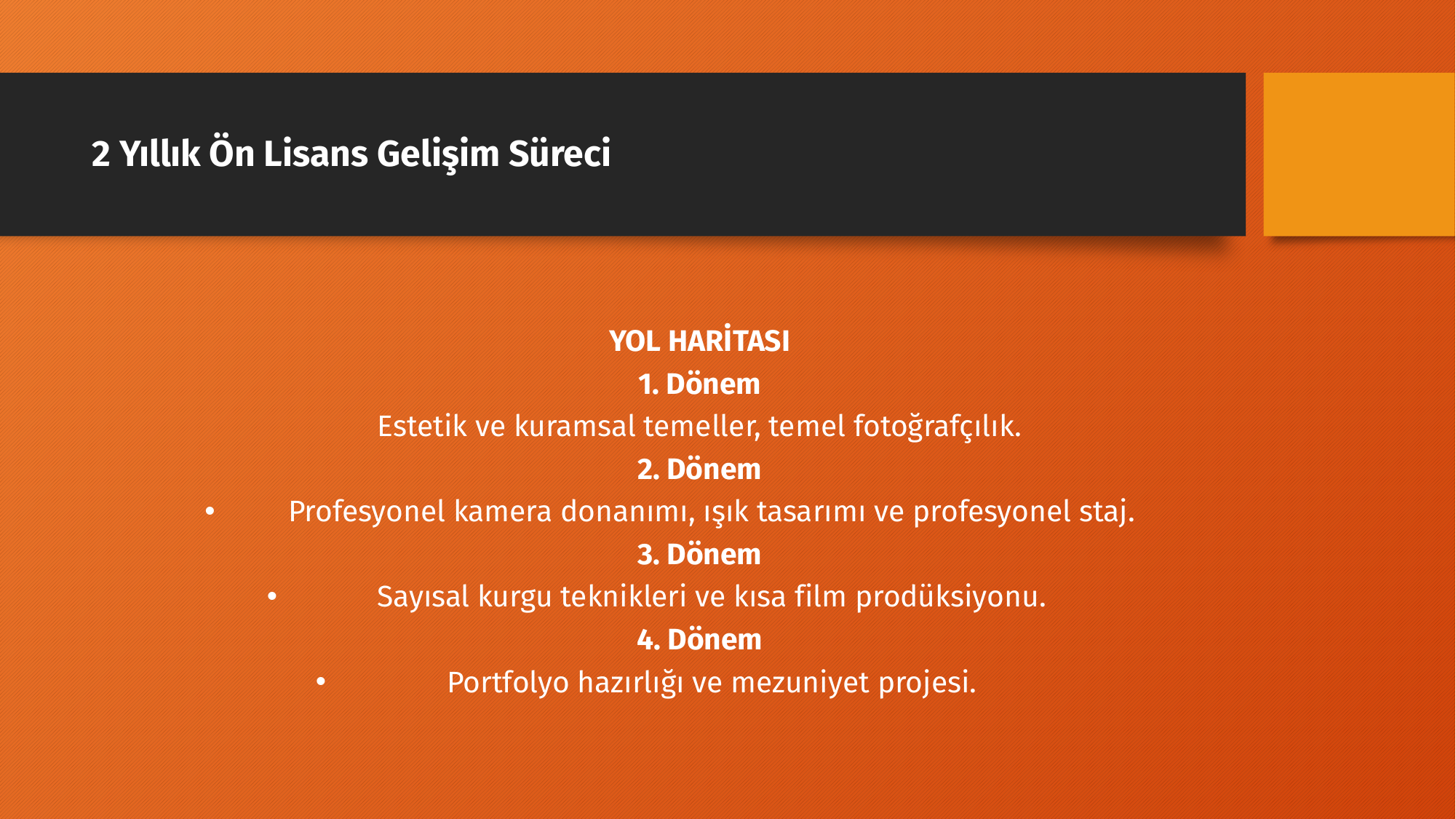

# 2 Yıllık Ön Lisans Gelişim Süreci

YOL HARİTASI
1. Dönem
Estetik ve kuramsal temeller, temel fotoğrafçılık.
2. Dönem
Profesyonel kamera donanımı, ışık tasarımı ve profesyonel staj.
3. Dönem
Sayısal kurgu teknikleri ve kısa film prodüksiyonu.
4. Dönem
Portfolyo hazırlığı ve mezuniyet projesi.